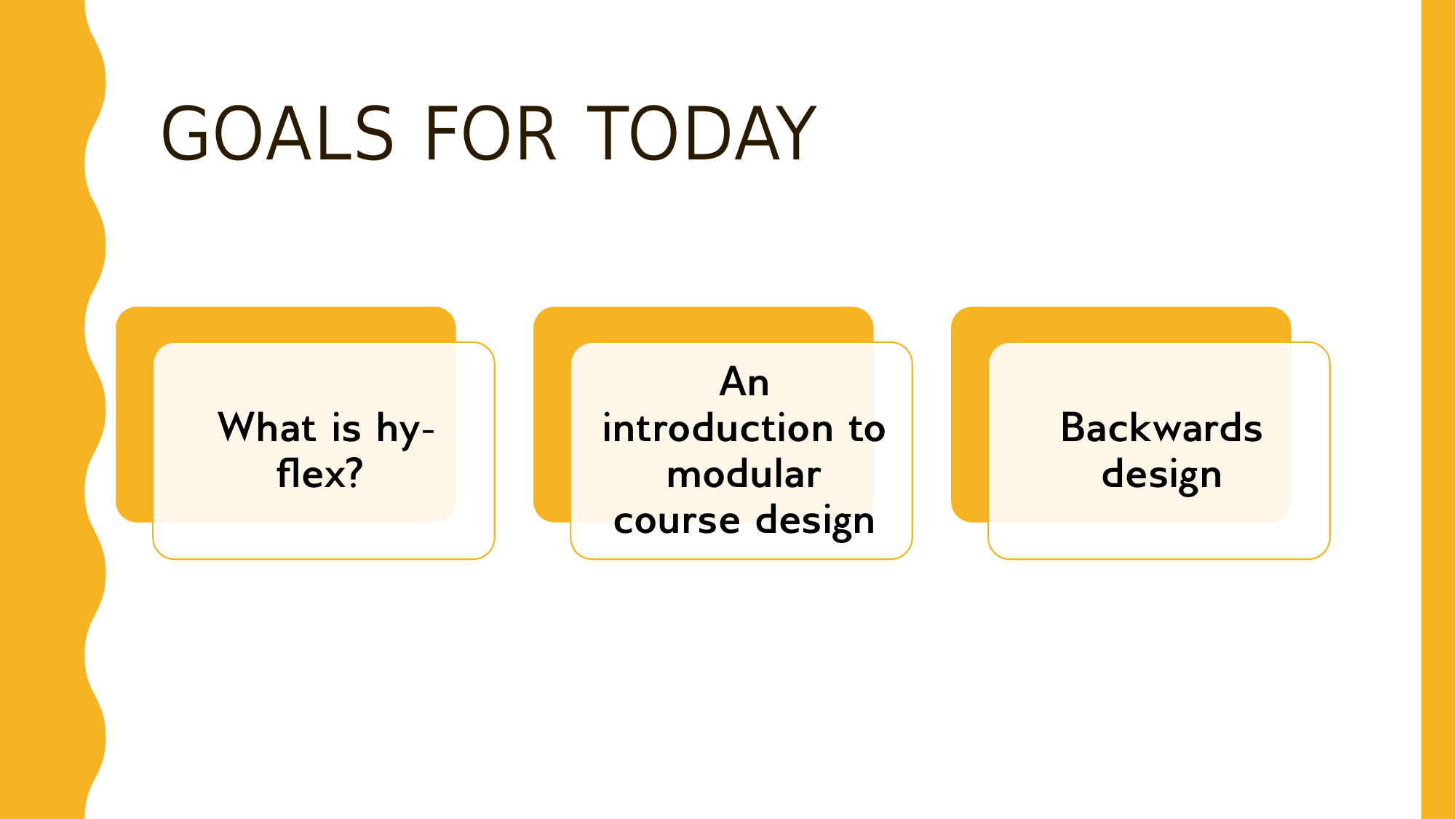

# Goals for today
What is hy-flex?
An introduction to modular course design
Backwards design